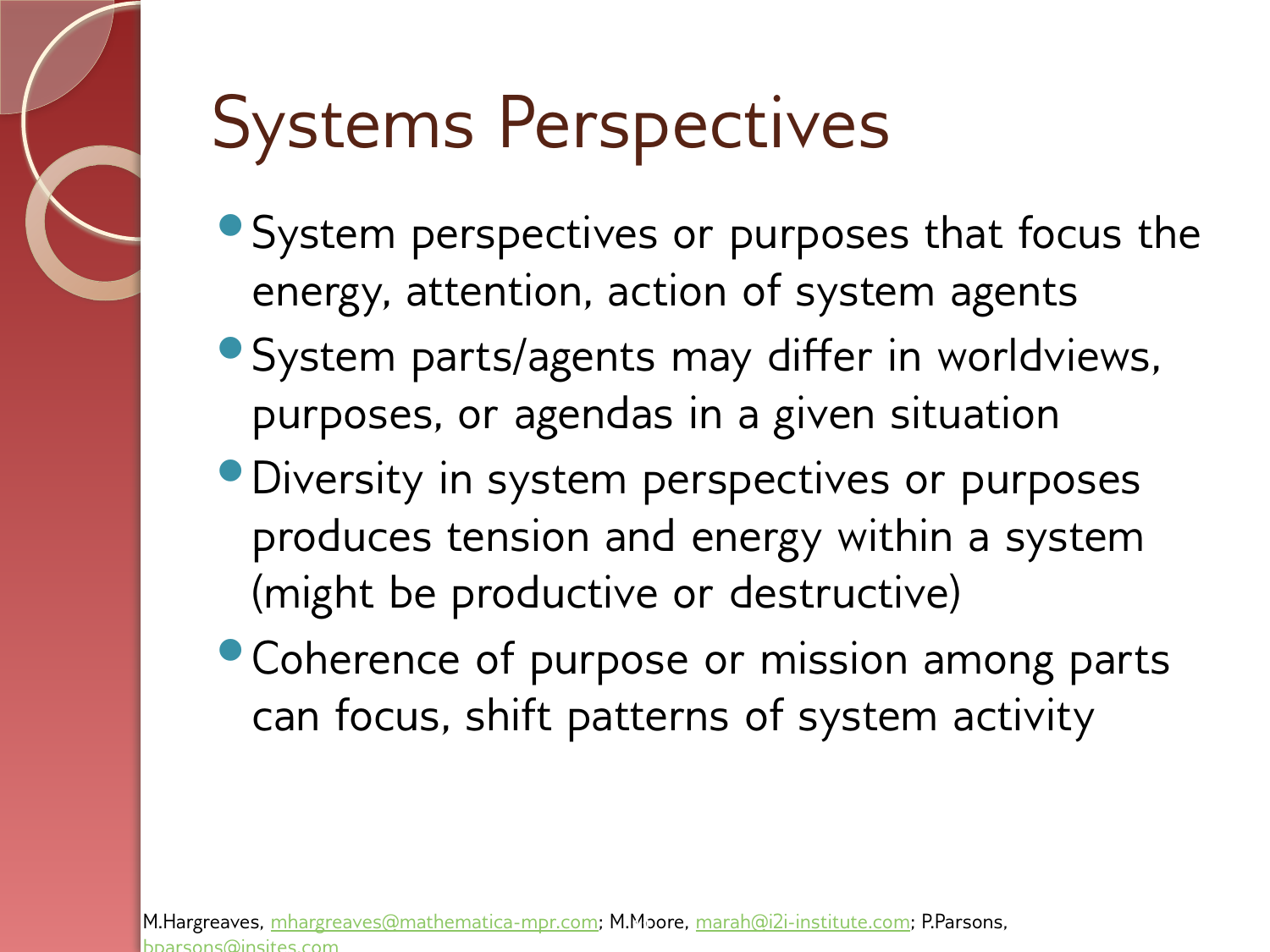

# Systems Perspectives
System perspectives or purposes that focus the energy, attention, action of system agents
System parts/agents may differ in worldviews, purposes, or agendas in a given situation
Diversity in system perspectives or purposes produces tension and energy within a system (might be productive or destructive)
Coherence of purpose or mission among parts can focus, shift patterns of system activity

11